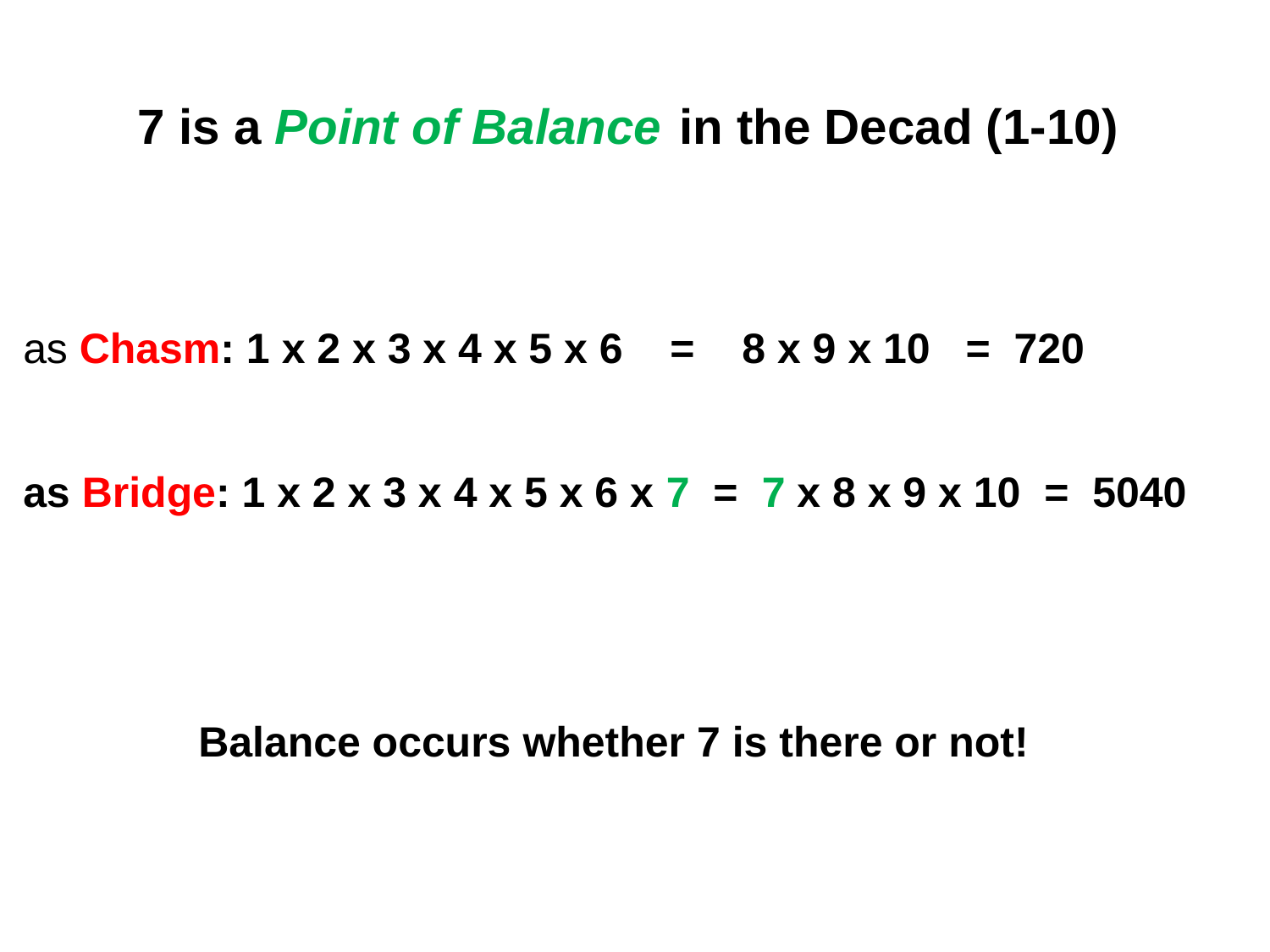

7 is a Point of Balance in the Decad (1-10)

as Chasm: 1 x 2 x 3 x 4 x 5 x 6    =    8 x 9 x 10   =  720

as Bridge: 1 x 2 x 3 x 4 x 5 x 6 x 7  =  7 x 8 x 9 x 10  =  5040
Balance occurs whether 7 is there or not!